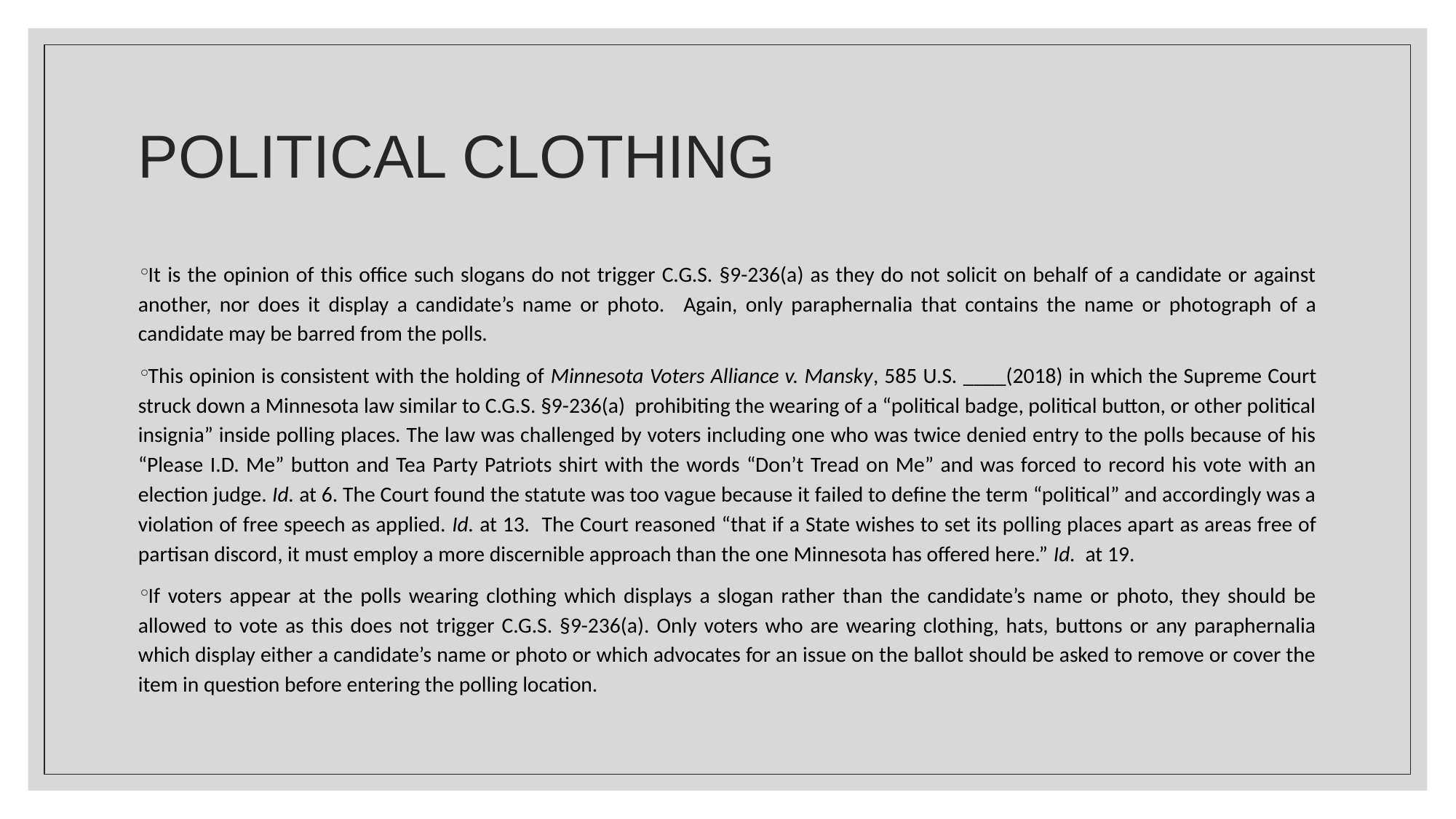

# POLITICAL CLOTHING
It is the opinion of this office such slogans do not trigger C.G.S. §9-236(a) as they do not solicit on behalf of a candidate or against another, nor does it display a candidate’s name or photo.   Again, only paraphernalia that contains the name or photograph of a candidate may be barred from the polls.
This opinion is consistent with the holding of Minnesota Voters Alliance v. Mansky, 585 U.S. ____(2018) in which the Supreme Court struck down a Minnesota law similar to C.G.S. §9-236(a)  prohibiting the wearing of a “political badge, political button, or other political insignia” inside polling places. The law was challenged by voters including one who was twice denied entry to the polls because of his “Please I.D. Me” button and Tea Party Patriots shirt with the words “Don’t Tread on Me” and was forced to record his vote with an election judge. Id. at 6. The Court found the statute was too vague because it failed to define the term “political” and accordingly was a violation of free speech as applied. Id. at 13.  The Court reasoned “that if a State wishes to set its polling places apart as areas free of partisan discord, it must employ a more discernible approach than the one Minnesota has offered here.” Id.  at 19.
If voters appear at the polls wearing clothing which displays a slogan rather than the candidate’s name or photo, they should be allowed to vote as this does not trigger C.G.S. §9-236(a). Only voters who are wearing clothing, hats, buttons or any paraphernalia which display either a candidate’s name or photo or which advocates for an issue on the ballot should be asked to remove or cover the item in question before entering the polling location.